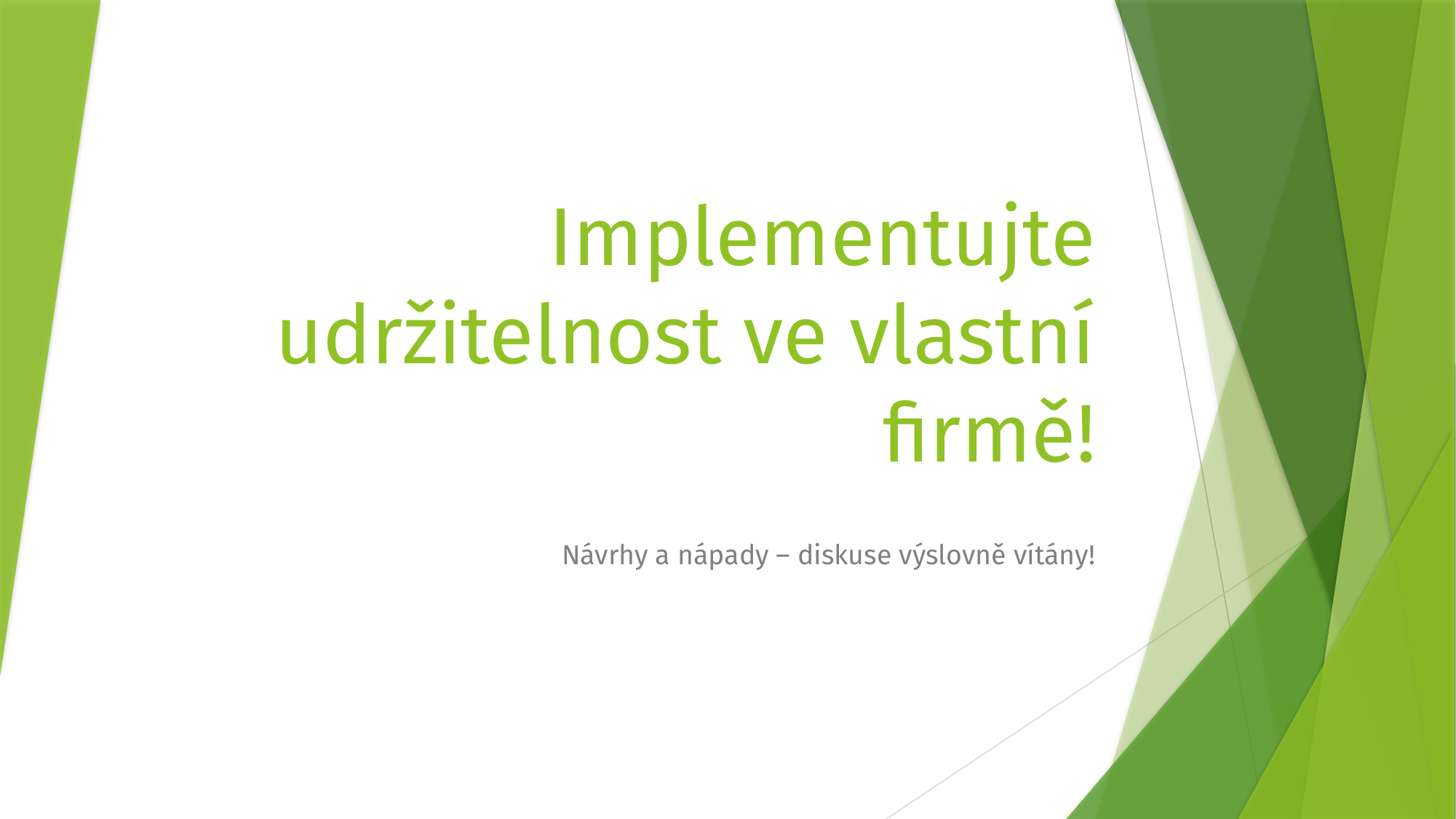

# Implementujte udržitelnost ve vlastní firmě!

Návrhy a nápady – diskuse výslovně vítány!